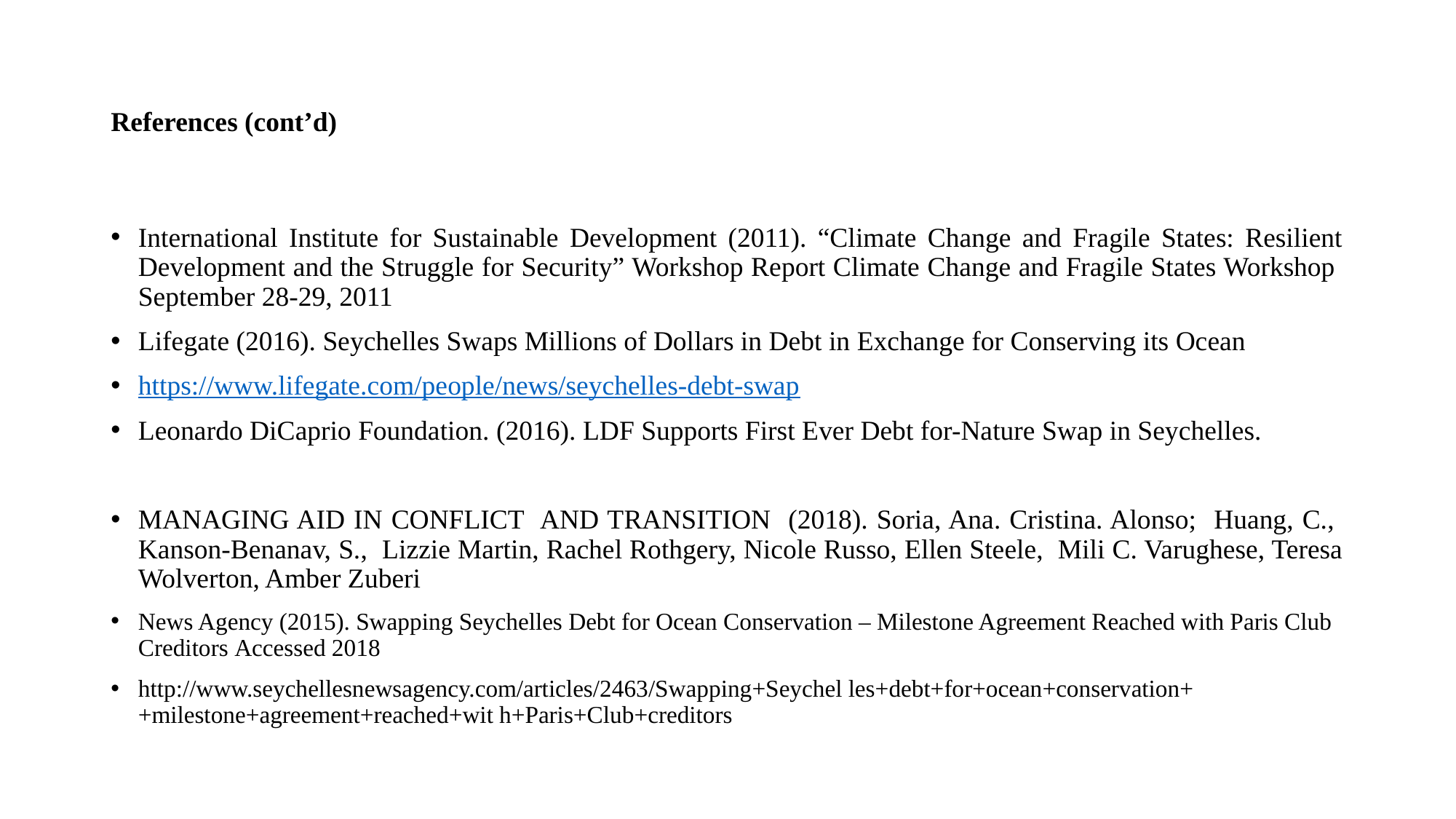

# References (cont’d)
International Institute for Sustainable Development (2011). “Climate Change and Fragile States: Resilient Development and the Struggle for Security” Workshop Report Climate Change and Fragile States Workshop  September 28-29, 2011
Lifegate (2016). Seychelles Swaps Millions of Dollars in Debt in Exchange for Conserving its Ocean
https://www.lifegate.com/people/news/seychelles-debt-swap
Leonardo DiCaprio Foundation. (2016). LDF Supports First Ever Debt for-Nature Swap in Seychelles.

MANAGING AID IN CONFLICT  AND TRANSITION  (2018). Soria, Ana. Cristina. Alonso;  Huang, C.,  Kanson-Benanav, S.,  Lizzie Martin, Rachel Rothgery, Nicole Russo, Ellen Steele,  Mili C. Varughese, Teresa Wolverton, Amber Zuberi
News Agency (2015). Swapping Seychelles Debt for Ocean Conservation – Milestone Agreement Reached with Paris Club Creditors Accessed 2018
http://www.seychellesnewsagency.com/articles/2463/Swapping+Seychel les+debt+for+ocean+conservation++milestone+agreement+reached+wit h+Paris+Club+creditors